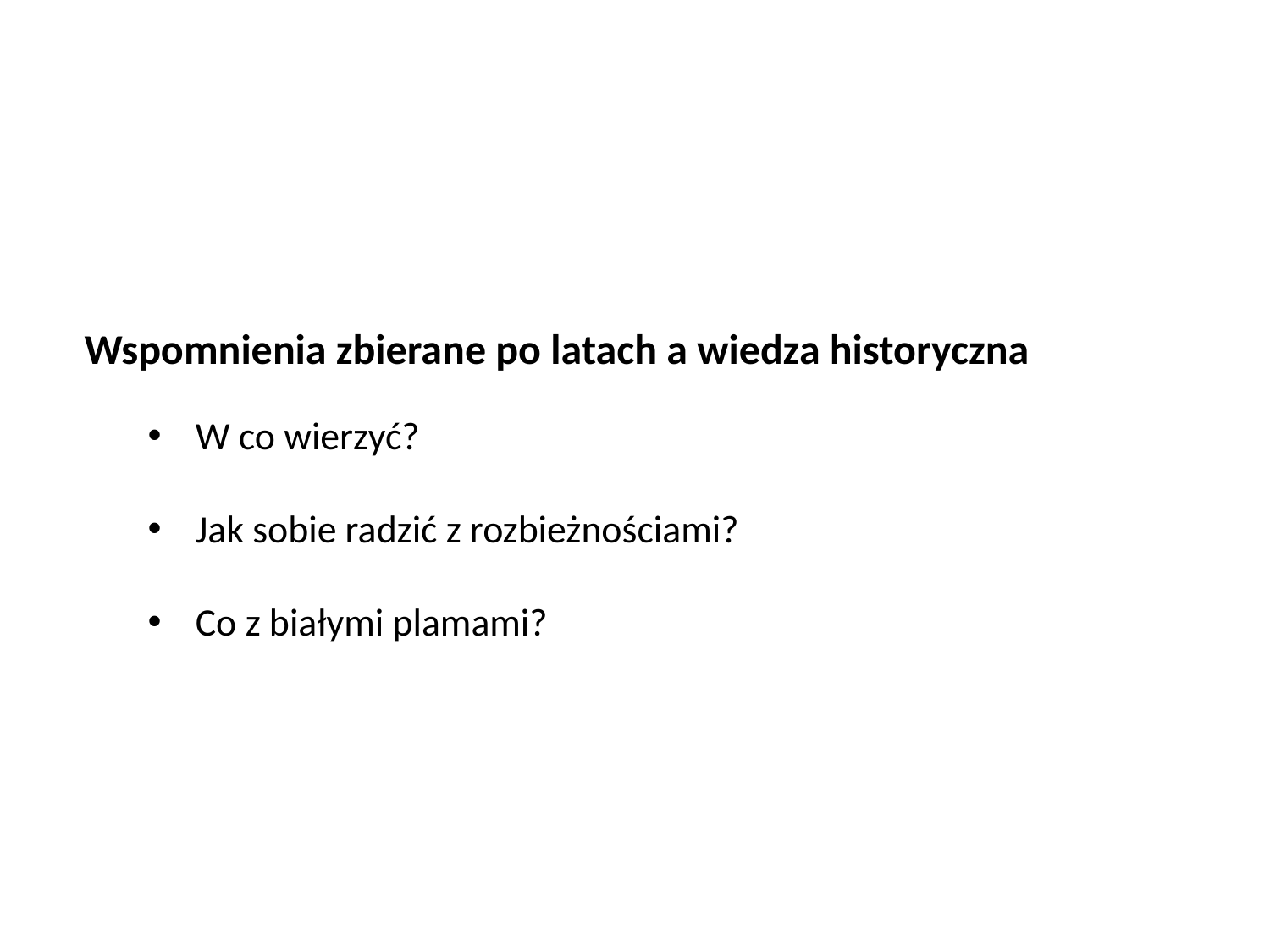

Wspomnienia zbierane po latach a wiedza historyczna

W co wierzyć?

Jak sobie radzić z rozbieżnościami?

Co z białymi plamami?